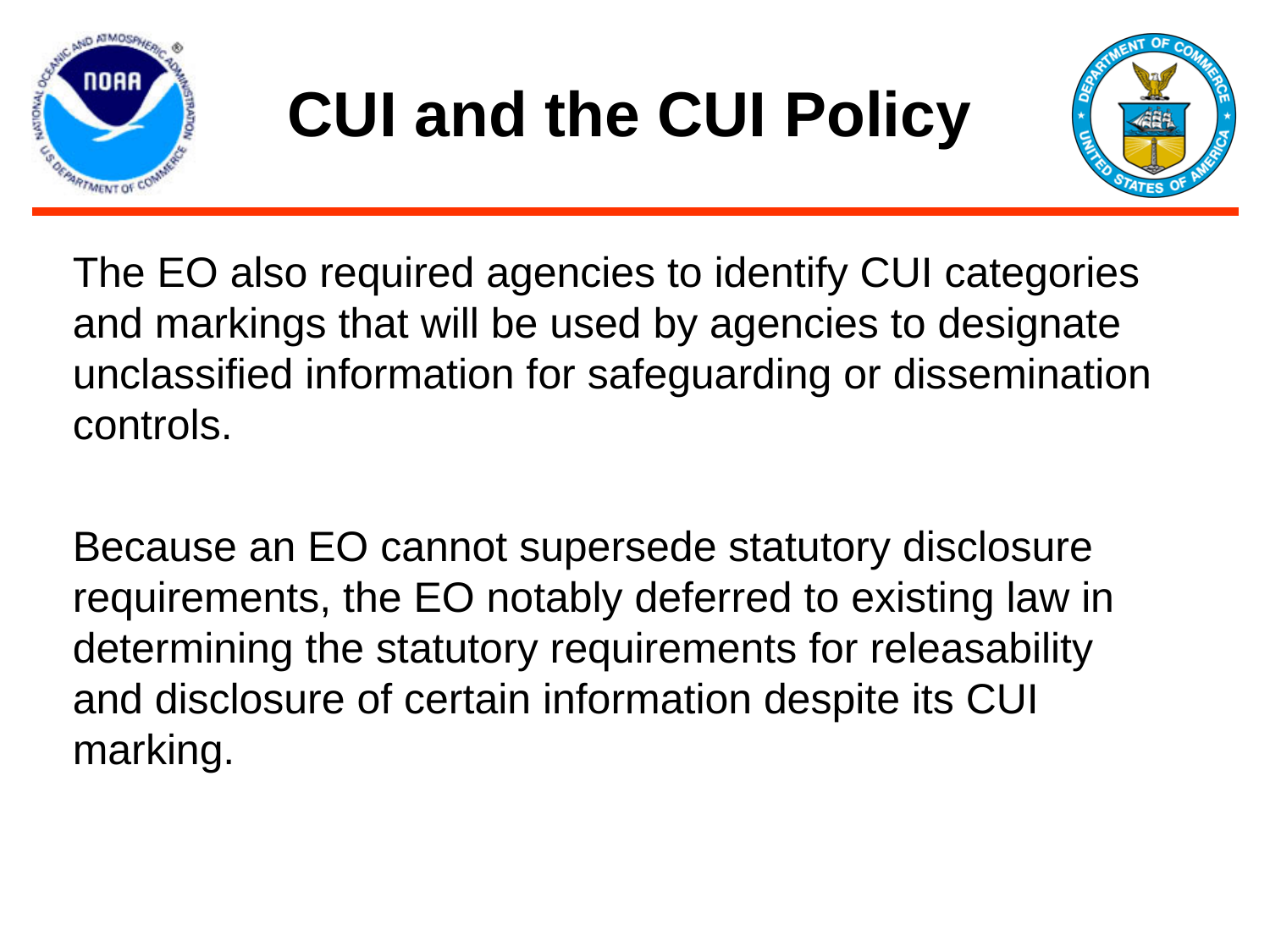

# CUI and the CUI Policy
The EO also required agencies to identify CUI categories and markings that will be used by agencies to designate unclassified information for safeguarding or dissemination controls.

Because an EO cannot supersede statutory disclosure requirements, the EO notably deferred to existing law in determining the statutory requirements for releasability and disclosure of certain information despite its CUI marking.